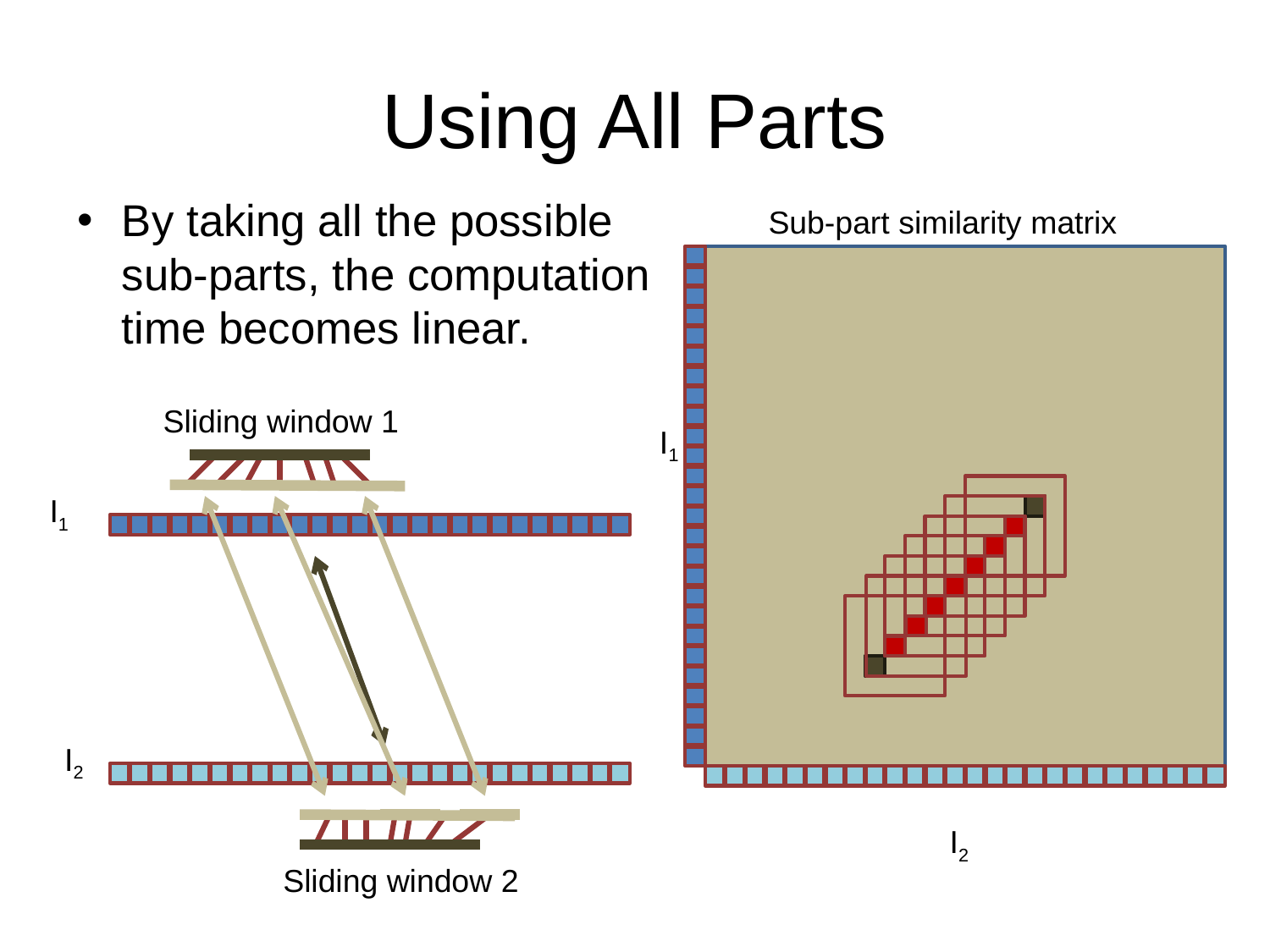

# Using All Parts
By taking all the possible sub-parts, the computation time becomes linear.
Sub-part similarity matrix

I1

I2
Sliding window 1

I1

I2

Sliding window 2